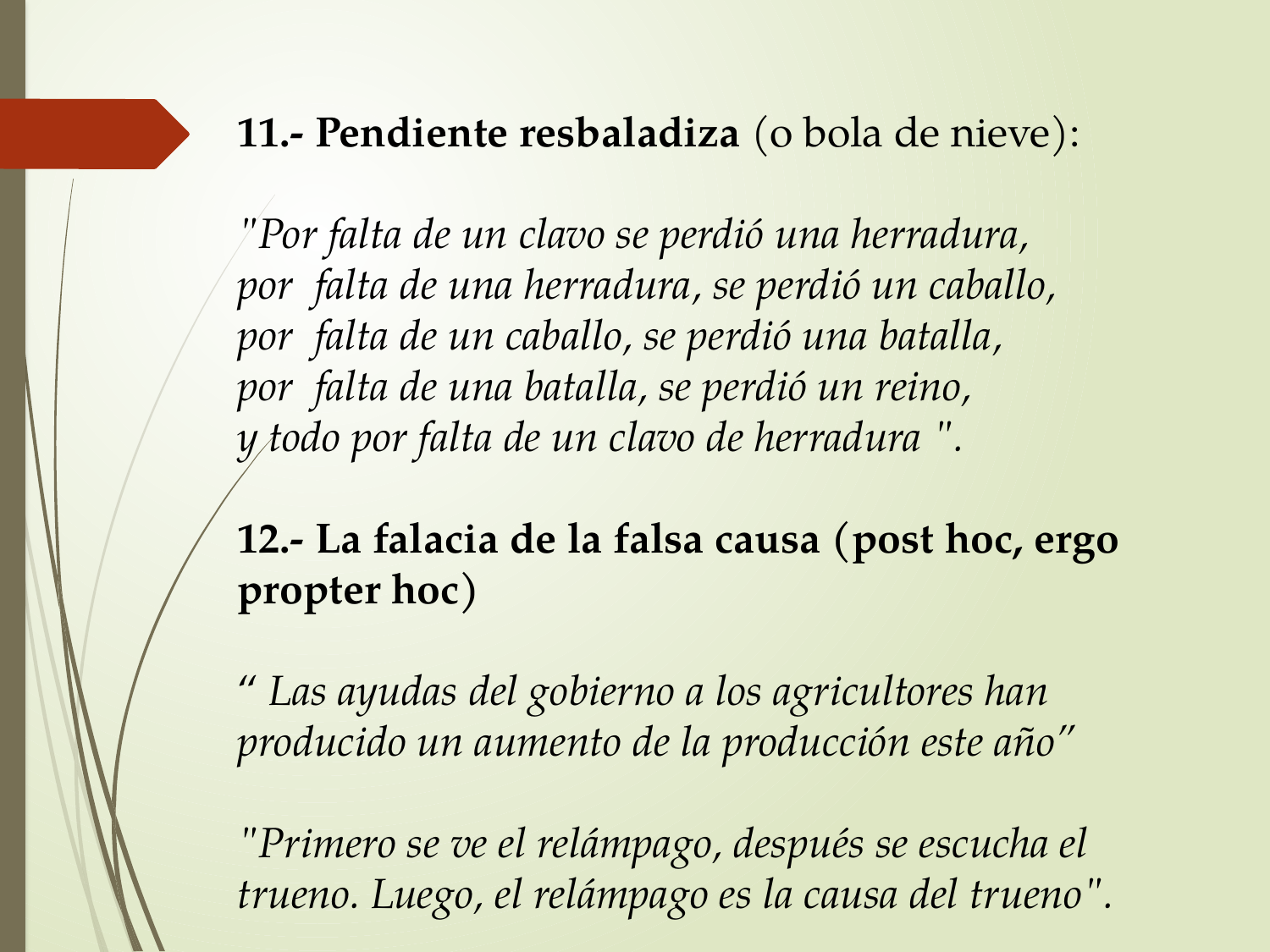

11.- Pendiente resbaladiza (o bola de nieve):

"Por falta de un clavo se perdió una herradura,
por  falta de una herradura, se perdió un caballo,
por  falta de un caballo, se perdió una batalla,
por  falta de una batalla, se perdió un reino,
y todo por falta de un clavo de herradura ".

12.- La falacia de la falsa causa (post hoc, ergo propter hoc)

“ Las ayudas del gobierno a los agricultores han producido un aumento de la producción este año”

"Primero se ve el relámpago, después se escucha el trueno. Luego, el relámpago es la causa del trueno".